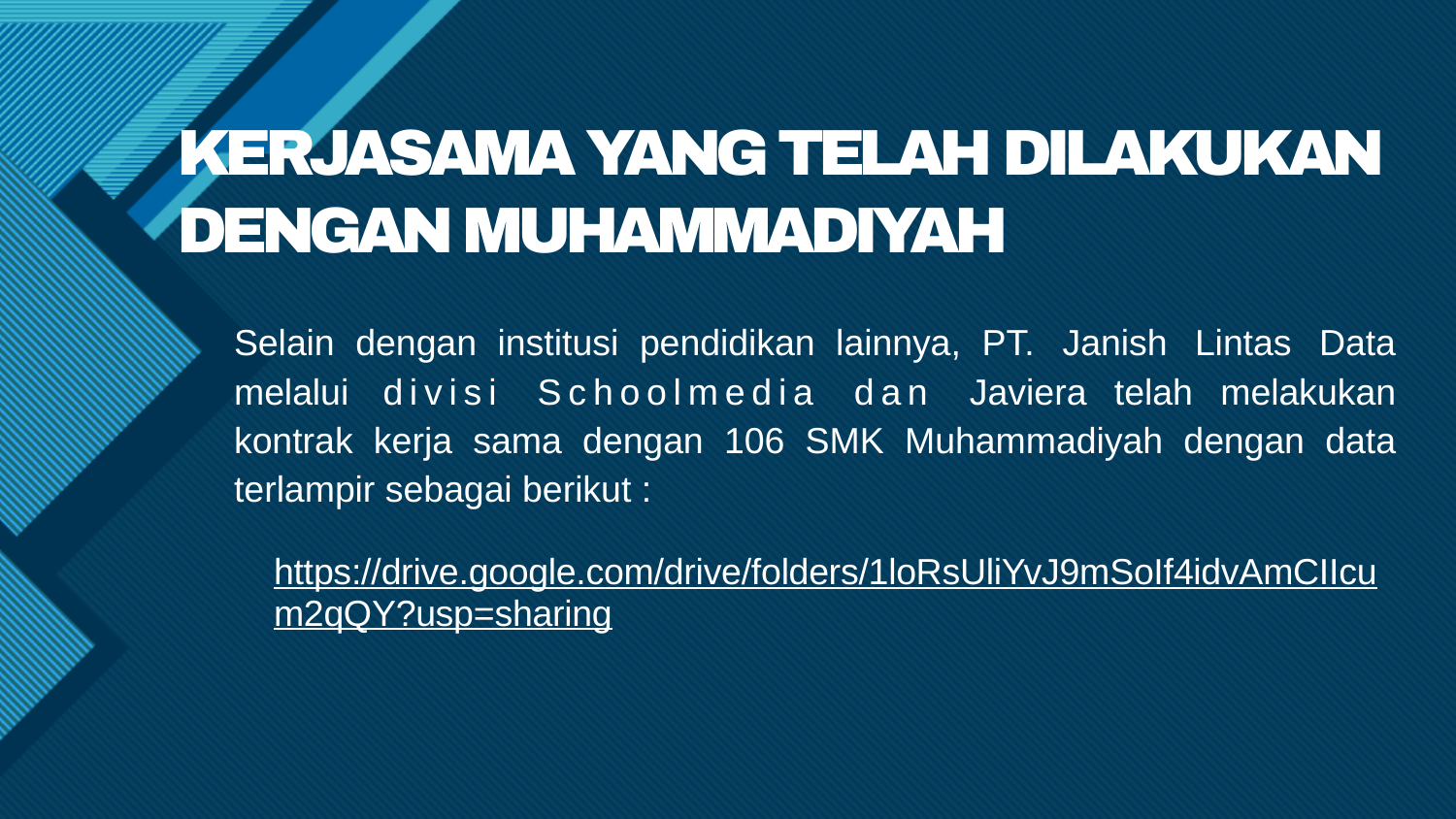

# KERJASAMA YANG TELAH DILAKUKAN DENGAN MUHAMMADIYAH
Selain dengan institusi pendidikan lainnya, PT. Janish Lintas Data melalui divisi Schoolmedia dan Javiera telah melakukan kontrak kerja sama dengan 106 SMK Muhammadiyah dengan data terlampir sebagai berikut :

https://drive.google.com/drive/folders/1loRsUliYvJ9mSoIf4idvAmCIIcum2qQY?usp=sharing